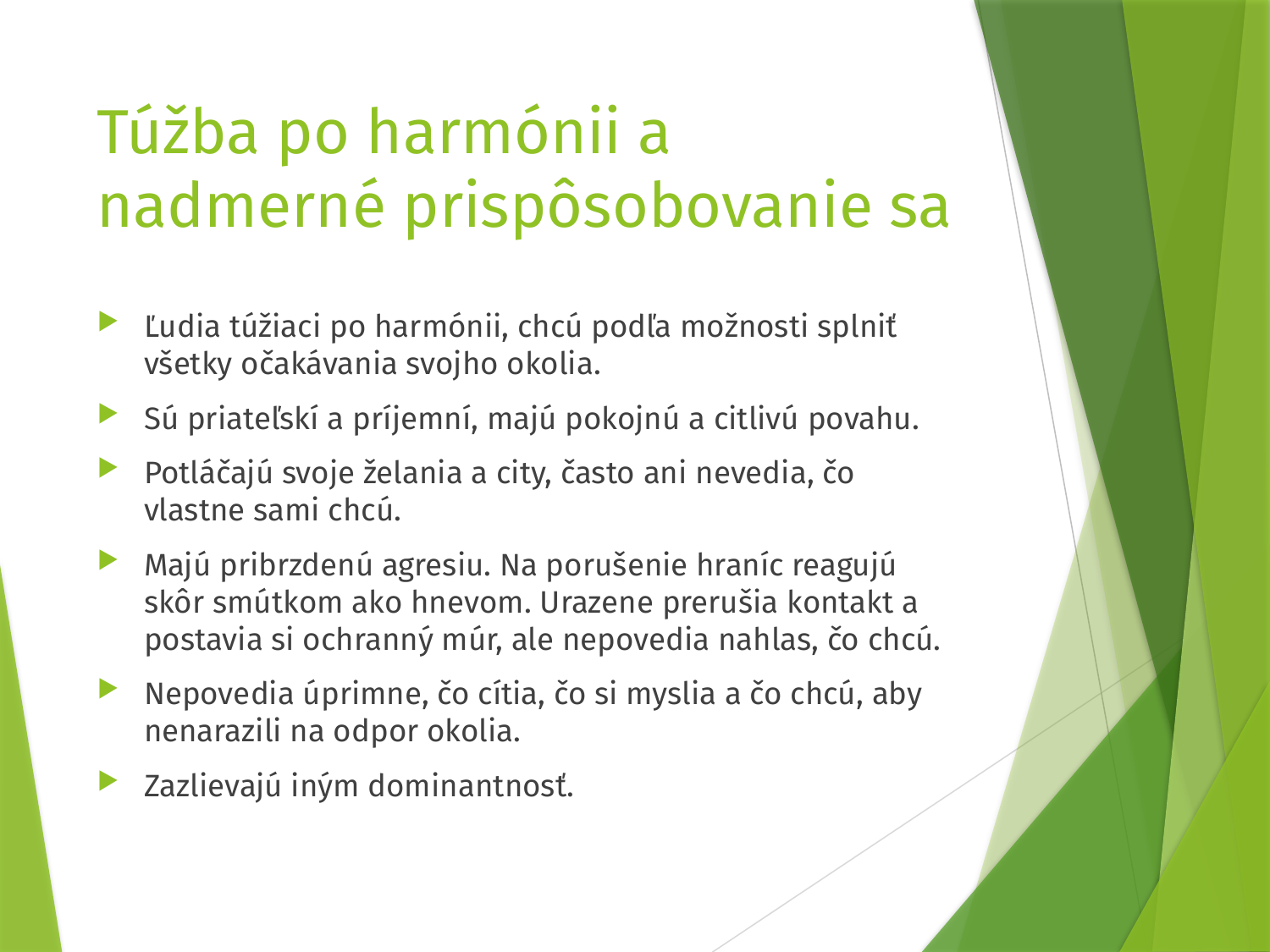

# Túžba po harmónii a nadmerné prispôsobovanie sa
Ľudia túžiaci po harmónii, chcú podľa možnosti splniť všetky očakávania svojho okolia.
Sú priateľskí a príjemní, majú pokojnú a citlivú povahu.
Potláčajú svoje želania a city, často ani nevedia, čo vlastne sami chcú.
Majú pribrzdenú agresiu. Na porušenie hraníc reagujú skôr smútkom ako hnevom. Urazene prerušia kontakt a postavia si ochranný múr, ale nepovedia nahlas, čo chcú.
Nepovedia úprimne, čo cítia, čo si myslia a čo chcú, aby nenarazili na odpor okolia.
Zazlievajú iným dominantnosť.